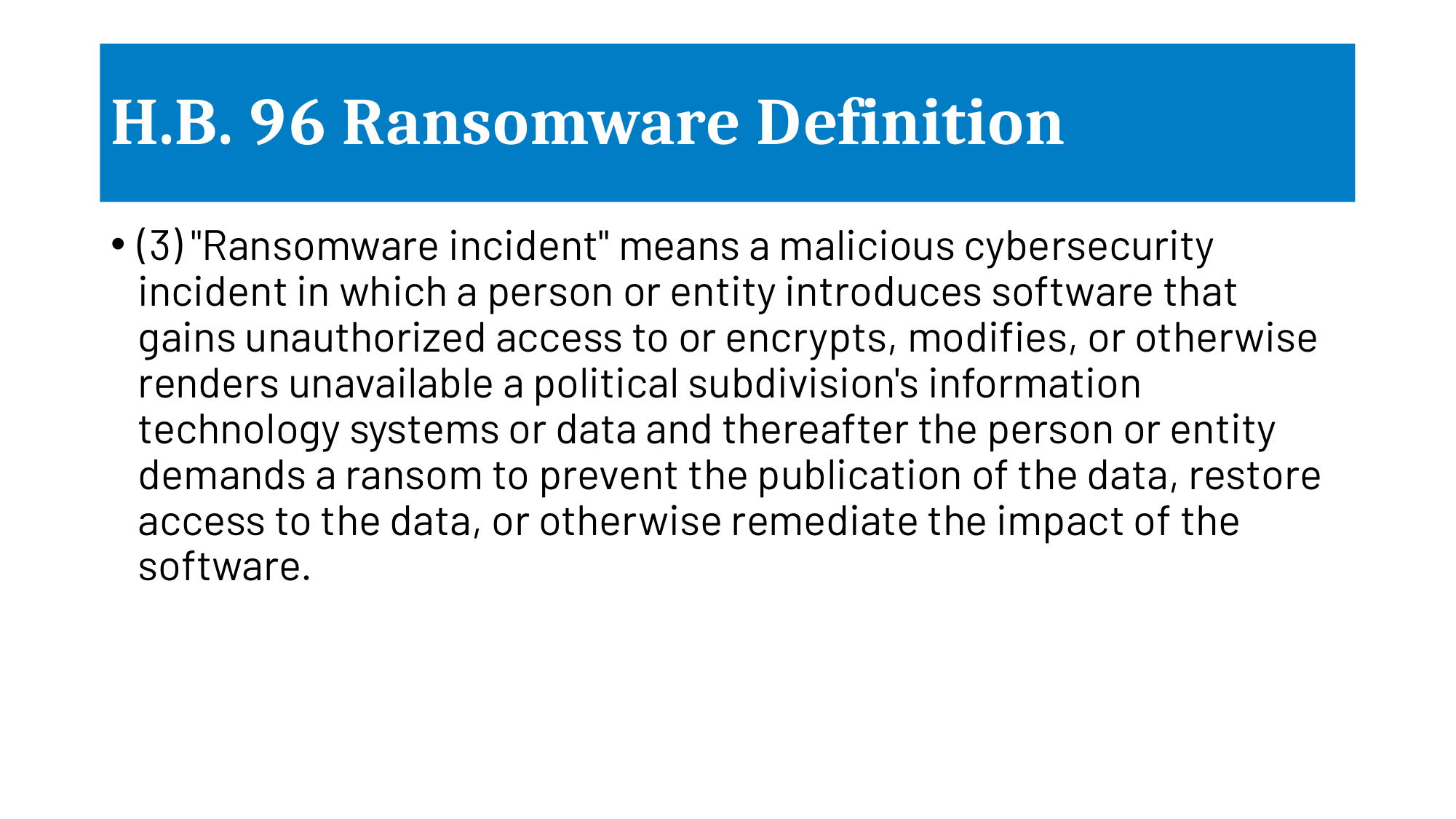

# H.B. 96 Ransomware Definition
(3) "Ransomware incident" means a malicious cybersecurity incident in which a person or entity introduces software that gains unauthorized access to or encrypts, modifies, or otherwise renders unavailable a political subdivision's information technology systems or data and thereafter the person or entity demands a ransom to prevent the publication of the data, restore access to the data, or otherwise remediate the impact of the software.